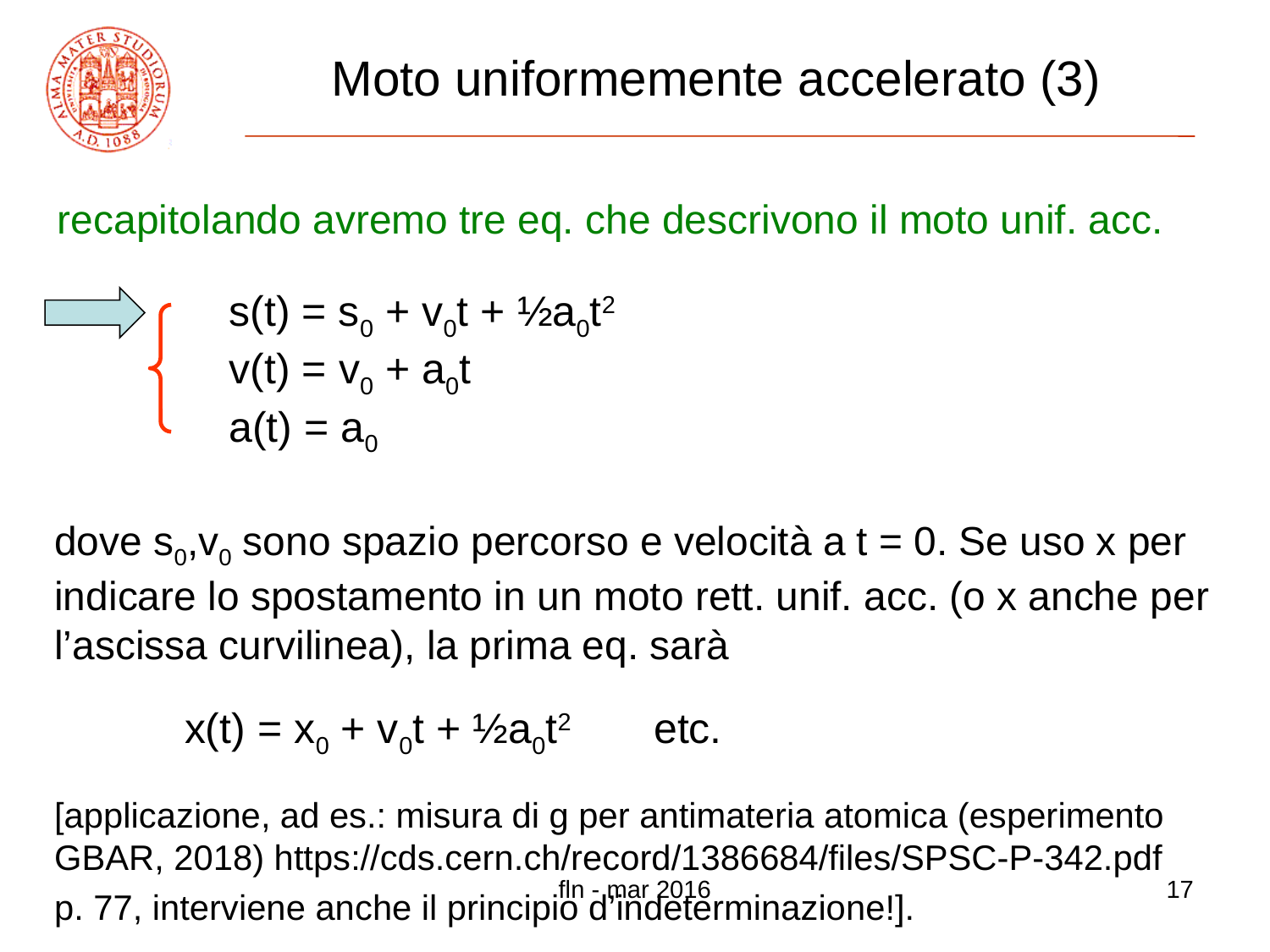

# Moto uniformemente accelerato (3)

		s(t) = s0 + v0t + ½a0t2
		v(t) = v0 + a0t
		a(t) = a0

dove s0,v0 sono spazio percorso e velocità a t = 0. Se uso x per
indicare lo spostamento in un moto rett. unif. acc. (o x anche per
l’ascissa curvilinea), la prima eq. sarà

           x(t) = x0 + v0t + ½a0t2       etc.

[applicazione, ad es.: misura di g per antimateria atomica (esperimento
GBAR, 2018) https://cds.cern.ch/record/1386684/files/SPSC-P-342.pdf
p. 77, interviene anche il principio d’indeterminazione!].

recapitolando avremo tre eq. che descrivono il moto unif. acc.

fln - mar 2016
17